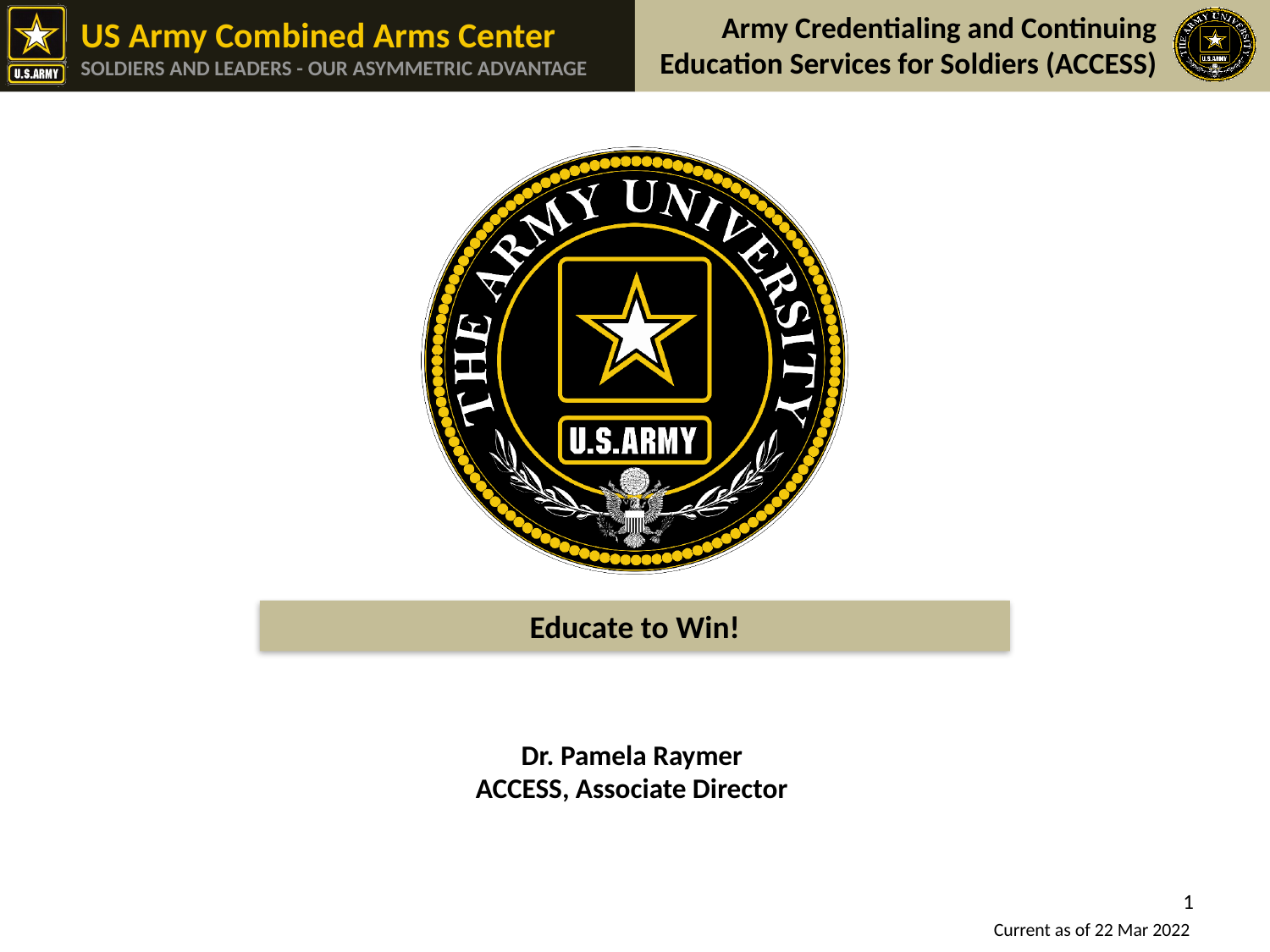

Army Credentialing and Continuing Education Services for Soldiers (ACCESS)
1